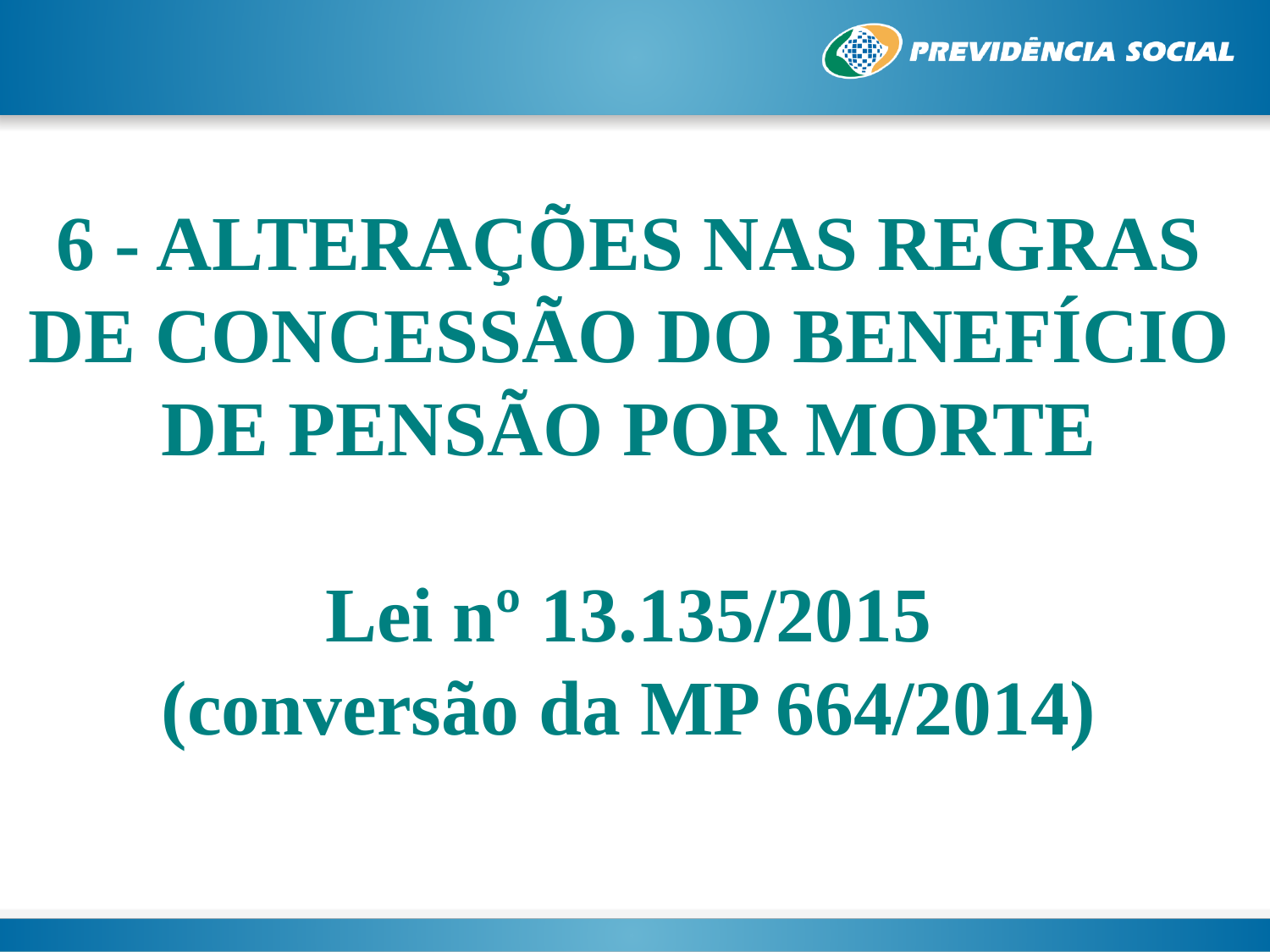

6 - ALTERAÇÕES NAS REGRAS DE CONCESSÃO DO BENEFÍCIO DE PENSÃO POR MORTE

Lei nº 13.135/2015
(conversão da MP 664/2014)